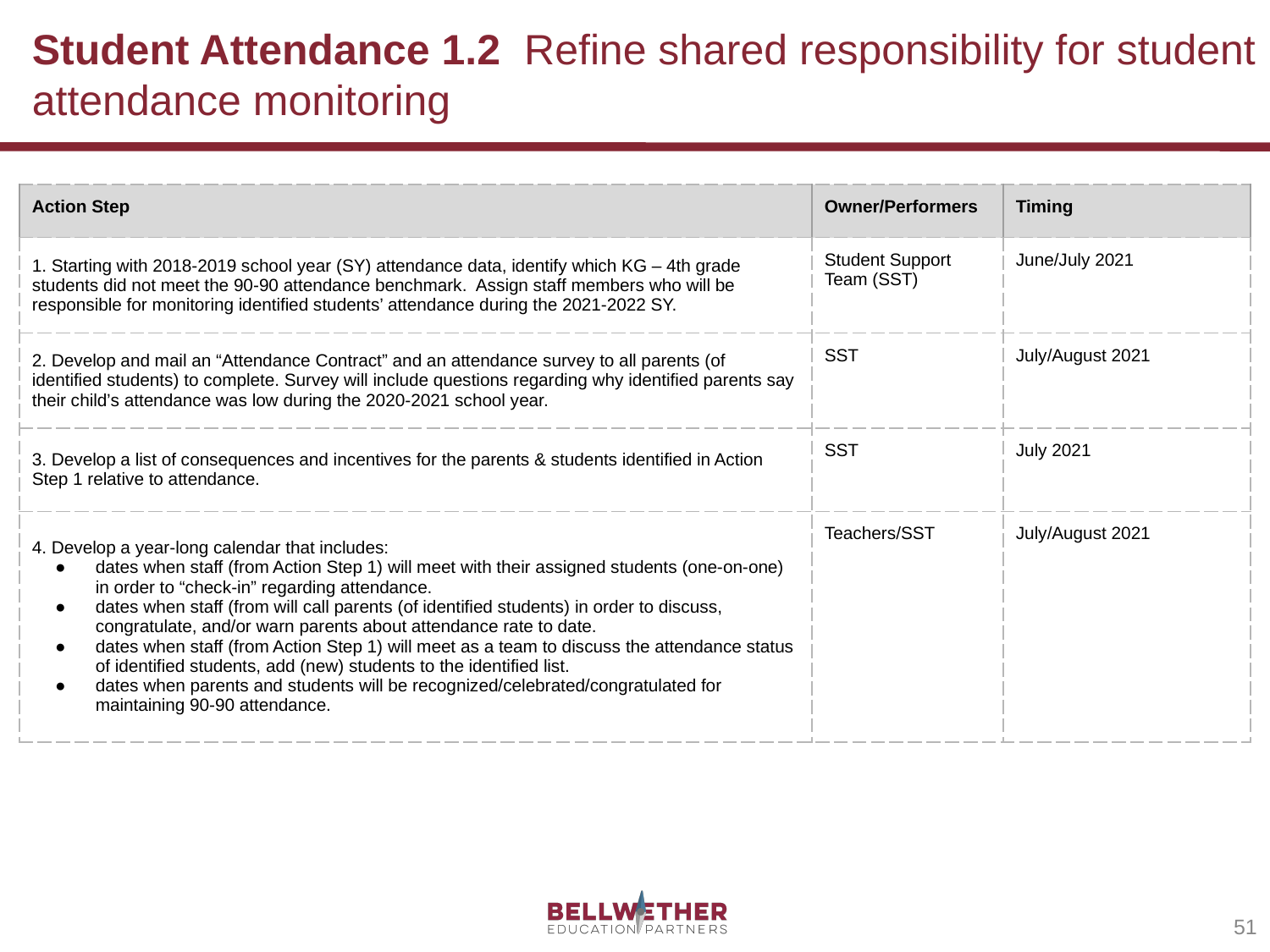

# Student Attendance 1.2  Refine shared responsibility for student attendance monitoring
| Action Step | Owner/Performers | Timing |
| --- | --- | --- |
| 1. Starting with 2018-2019 school year (SY) attendance data, identify which KG – 4th grade students did not meet the 90-90 attendance benchmark.  Assign staff members who will be responsible for monitoring identified students’ attendance during the 2021-2022 SY. | Student Support Team (SST) | June/July 2021 |
| 2. Develop and mail an “Attendance Contract” and an attendance survey to all parents (of identified students) to complete. Survey will include questions regarding why identified parents say their child’s attendance was low during the 2020-2021 school year. | SST | July/August 2021 |
| 3. Develop a list of consequences and incentives for the parents & students identified in Action Step 1 relative to attendance. | SST | July 2021 |
| 4. Develop a year-long calendar that includes:  dates when staff (from Action Step 1) will meet with their assigned students (one-on-one) in order to “check-in” regarding attendance.  dates when staff (from will call parents (of identified students) in order to discuss, congratulate, and/or warn parents about attendance rate to date.   dates when staff (from Action Step 1) will meet as a team to discuss the attendance status of identified students, add (new) students to the identified list.  dates when parents and students will be recognized/celebrated/congratulated for maintaining 90-90 attendance. | Teachers/SST | July/August 2021 |
|  |  |  |
| --- | --- | --- |